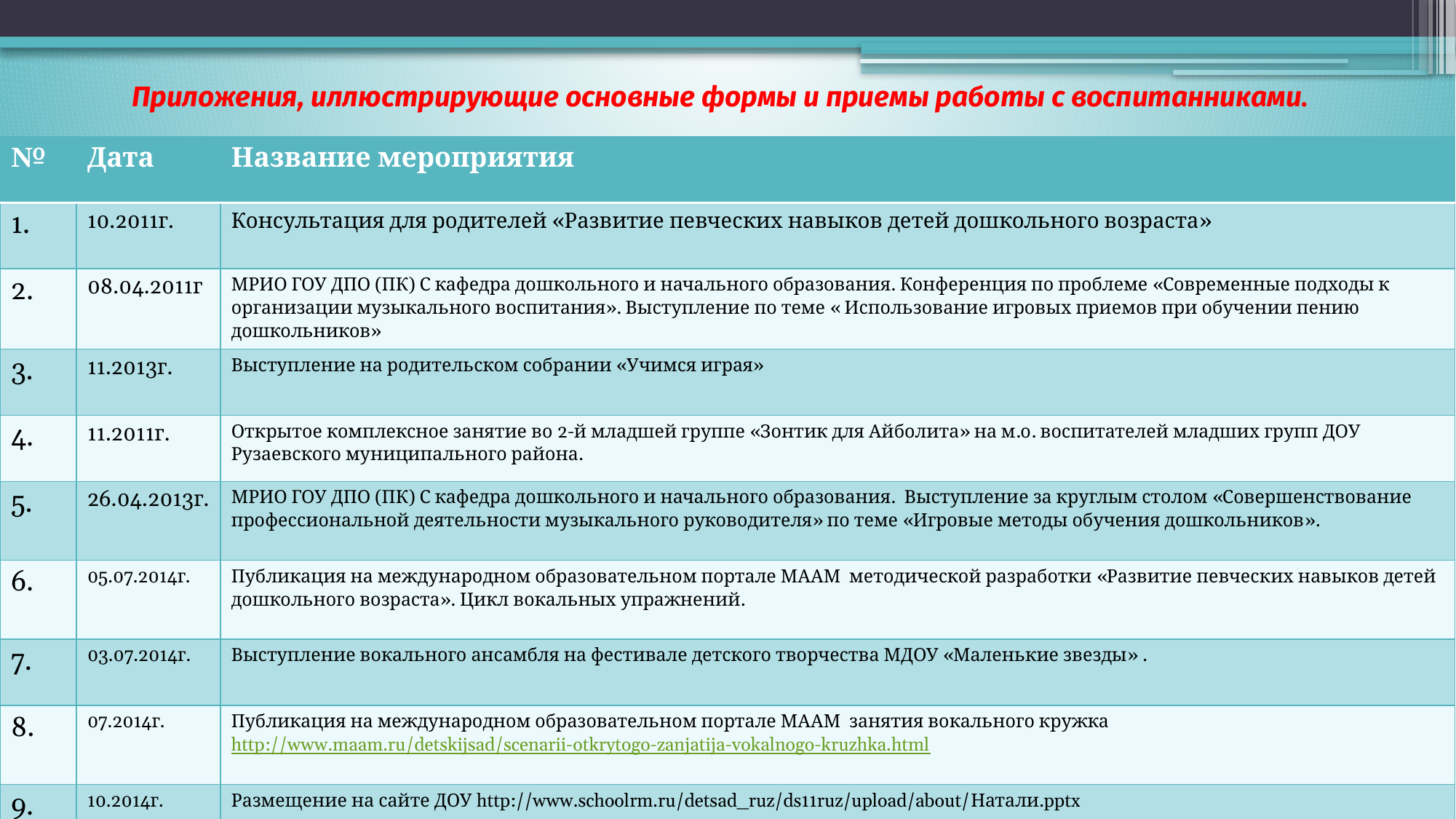

# Приложения, иллюстрирующие основные формы и приемы работы с воспитанниками.
| № | Дата | Название мероприятия |
| --- | --- | --- |
| 1. | 10.2011г. | Консультация для родителей «Развитие певческих навыков детей дошкольного возраста» |
| 2. | 08.04.2011г | МРИО ГОУ ДПО (ПК) С кафедра дошкольного и начального образования. Конференция по проблеме «Современные подходы к организации музыкального воспитания». Выступление по теме « Использование игровых приемов при обучении пению дошкольников» |
| 3. | 11.2013г. | Выступление на родительском собрании «Учимся играя» |
| 4. | 11.2011г. | Открытое комплексное занятие во 2-й младшей группе «Зонтик для Айболита» на м.о. воспитателей младших групп ДОУ Рузаевского муниципального района. |
| 5. | 26.04.2013г. | МРИО ГОУ ДПО (ПК) С кафедра дошкольного и начального образования. Выступление за круглым столом «Совершенствование профессиональной деятельности музыкального руководителя» по теме «Игровые методы обучения дошкольников». |
| 6. | 05.07.2014г. | Публикация на международном образовательном портале МААМ методической разработки «Развитие певческих навыков детей дошкольного возраста». Цикл вокальных упражнений. |
| 7. | 03.07.2014г. | Выступление вокального ансамбля на фестивале детского творчества МДОУ «Маленькие звезды» . |
| 8. | 07.2014г. | Публикация на международном образовательном портале МААМ занятия вокального кружка http://www.maam.ru/detskijsad/scenarii-otkrytogo-zanjatija-vokalnogo-kruzhka.html |
| 9. | 10.2014г. | Размещение на сайте ДОУ http://www.schoolrm.ru/detsad\_ruz/ds11ruz/upload/about/Натали.pptx |
| 10. | 20.03.2015г. | Представление ППО «Эффективность игровых методов при обучении пению дошкольников» на МО музыкальных руководителей Рузаевского муниципального района |
| 11. | 11.2014г. | Размещение на сайте МААМ. RU Участие в конкурсе «Лучшая методическая разработка». http://www.maam.ru/detskijsad/-yefektivnost-ispolzovanija-igrovyh-metodov-pri-obucheni-doshkolnikov-peniyu.html |